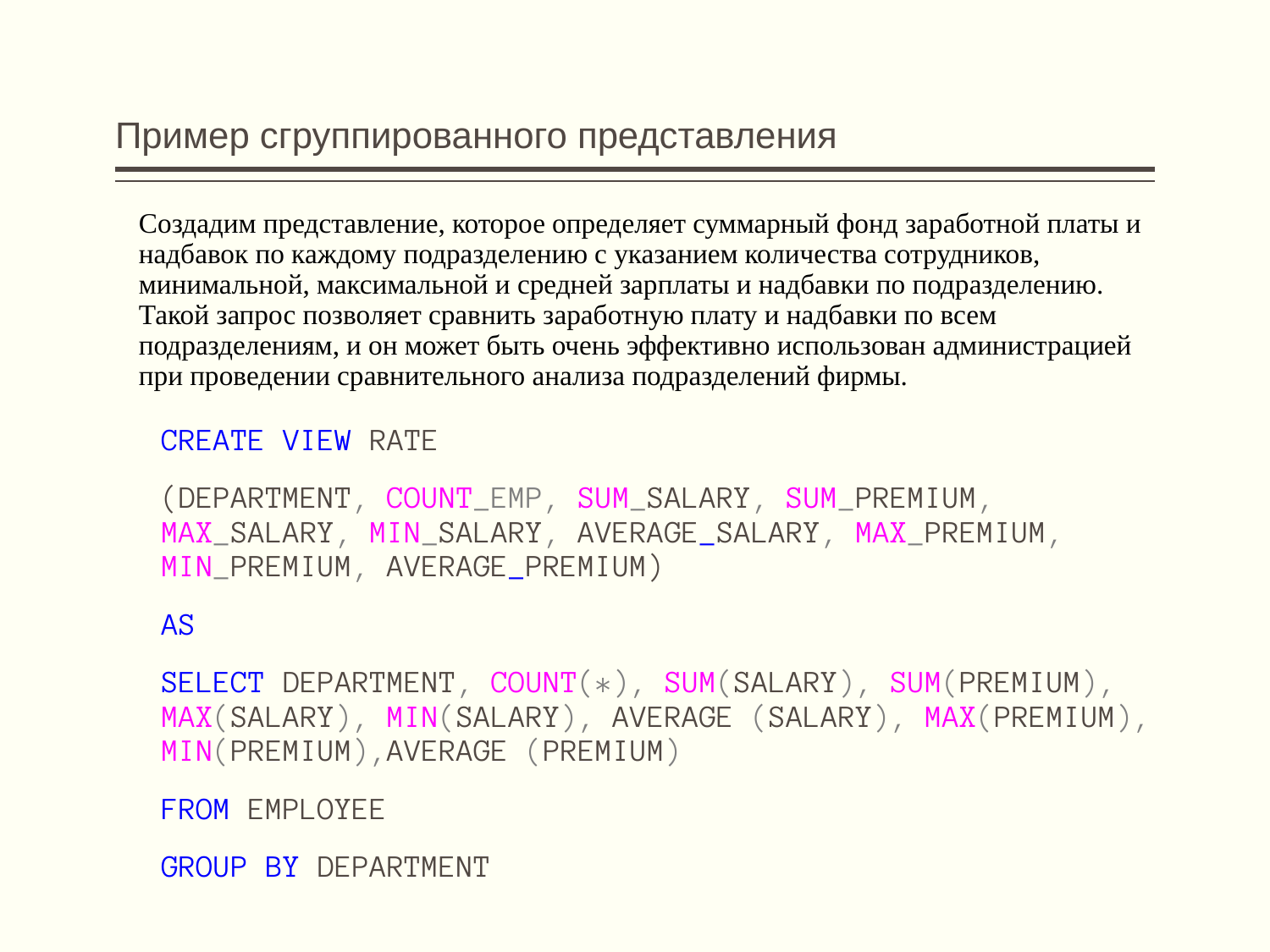

# Пример сгруппированного представления
Создадим представление, которое определяет суммарный фонд заработной платы и надбавок по каждому подразделению с указанием количества сотрудников, минимальной, максимальной и средней зарплаты и надбавки по подразделению. Такой запрос позволяет сравнить заработную плату и надбавки по всем подразделениям, и он может быть очень эффективно использован администрацией при проведении сравнительного анализа подразделений фирмы.
CREATE VIEW RATE
(DEPARTMENT, COUNT_EMP, SUM_SALARY, SUM_PREMIUM, MAX_SALARY, MIN_SALARY, AVERAGE_SALARY, MAX_PREMIUM, MIN_PREMIUM, AVERAGE_PREMIUM)
AS
SELECT DEPARTMENT, COUNT(*), SUM(SALARY), SUM(PREMIUM), MAX(SALARY), MIN(SALARY), AVERAGE (SALARY), MAX(PREMIUM), MIN(PREMIUM),AVERAGE (PREMIUM)
FROM EMPLOYEE
GROUP BY DEPARTMENT